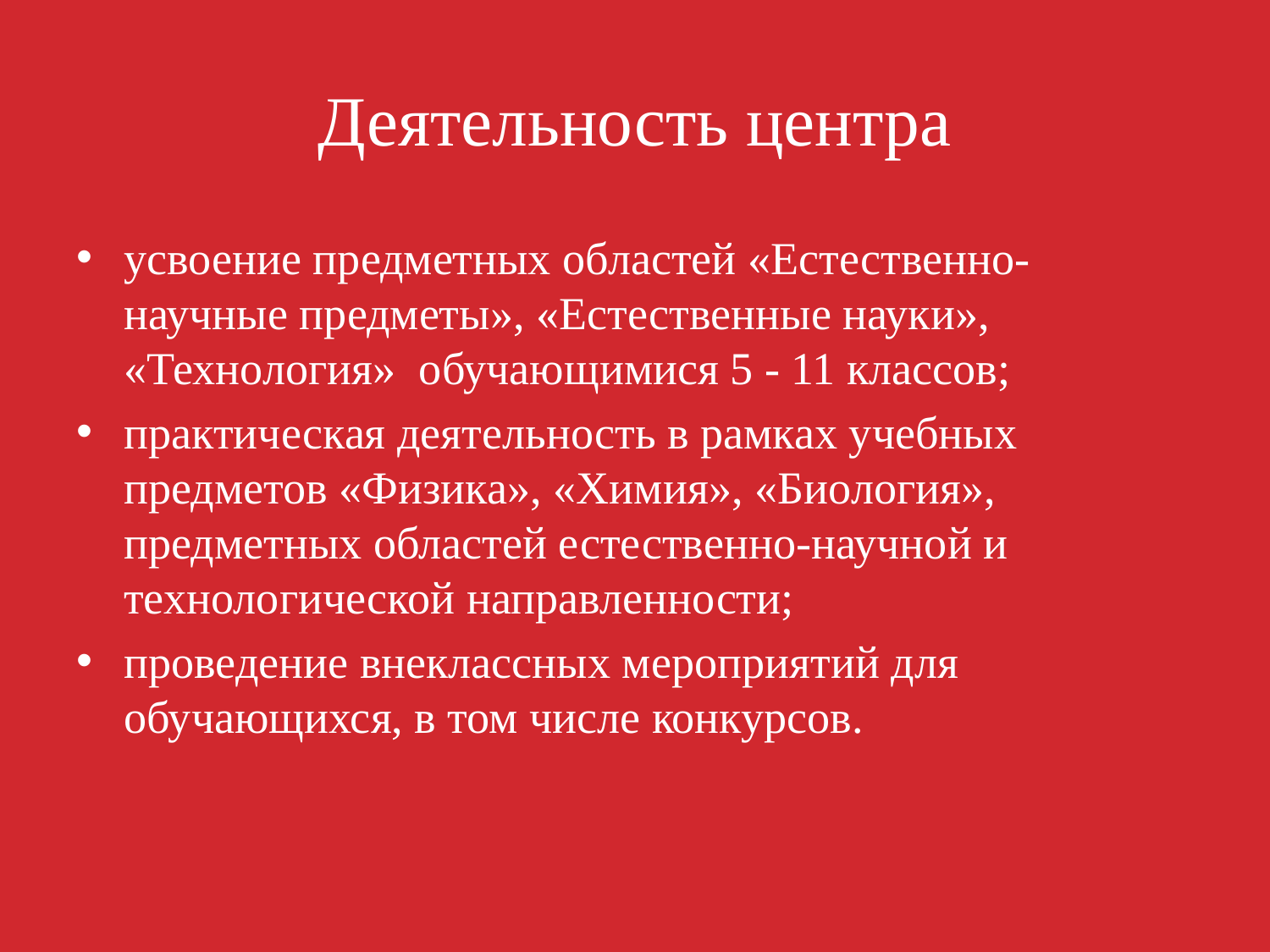

# Деятельность центра
усвоение предметных областей «Естественно-научные предметы», «Естественные науки», «Технология»  обучающимися 5 - 11 классов;
практическая деятельность в рамках учебных предметов «Физика», «Химия», «Биология», предметных областей естественно-научной и технологической направленности;
проведение внеклассных мероприятий для обучающихся, в том числе конкурсов.